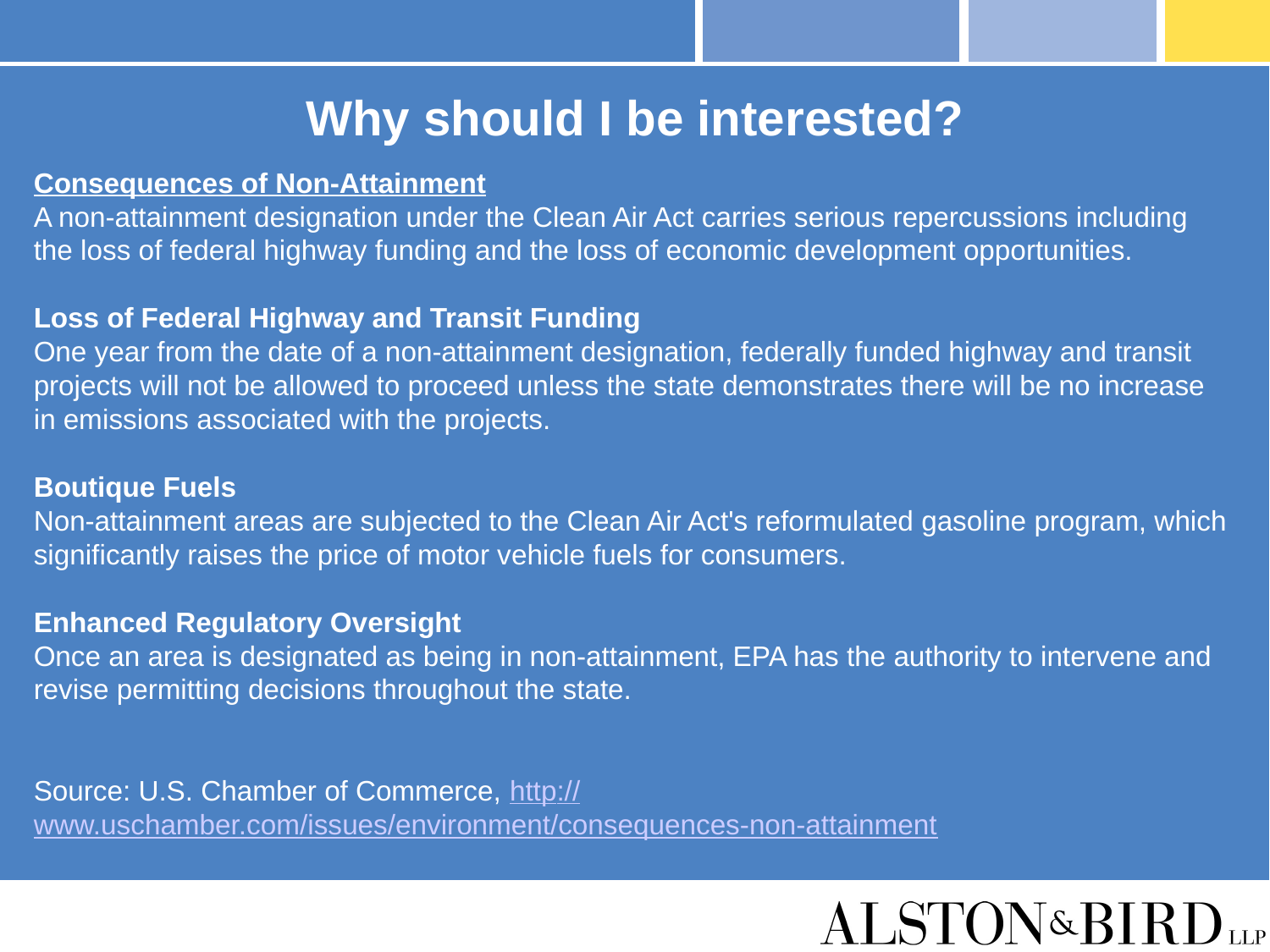

# Why should I be interested?
Consequences of Non-Attainment
A non-attainment designation under the Clean Air Act carries serious repercussions including the loss of federal highway funding and the loss of economic development opportunities.

Loss of Federal Highway and Transit Funding
One year from the date of a non-attainment designation, federally funded highway and transit projects will not be allowed to proceed unless the state demonstrates there will be no increase in emissions associated with the projects.

Boutique Fuels
Non-attainment areas are subjected to the Clean Air Act's reformulated gasoline program, which significantly raises the price of motor vehicle fuels for consumers.

Enhanced Regulatory Oversight
Once an area is designated as being in non-attainment, EPA has the authority to intervene and revise permitting decisions throughout the state.

Source: U.S. Chamber of Commerce, http://www.uschamber.com/issues/environment/consequences-non-attainment